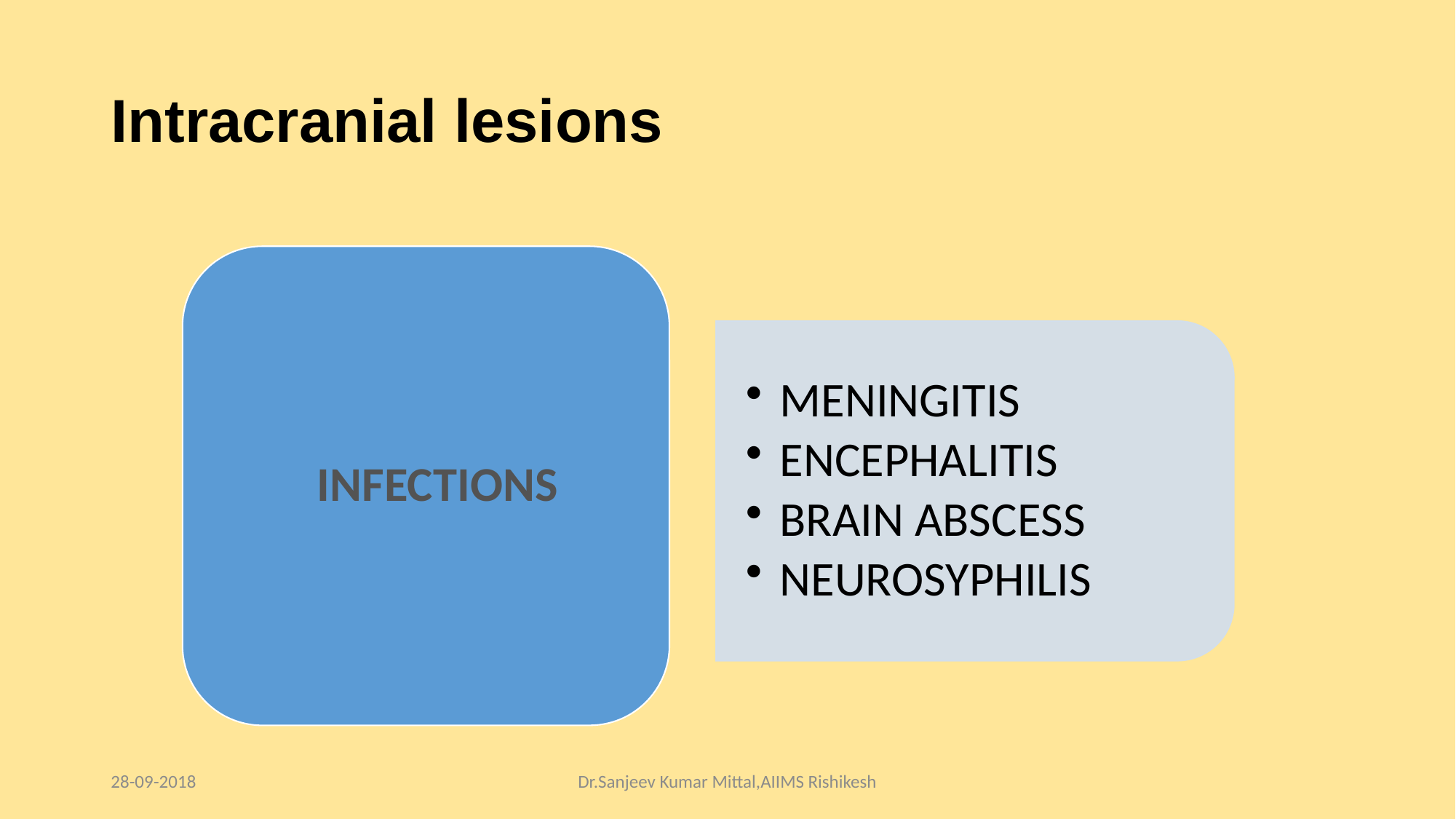

# Intracranial lesions
MENINGITIS
ENCEPHALITIS
BRAIN ABSCESS
NEUROSYPHILIS
INFECTIONS
28-09-2018
Dr.Sanjeev Kumar Mittal,AIIMS Rishikesh